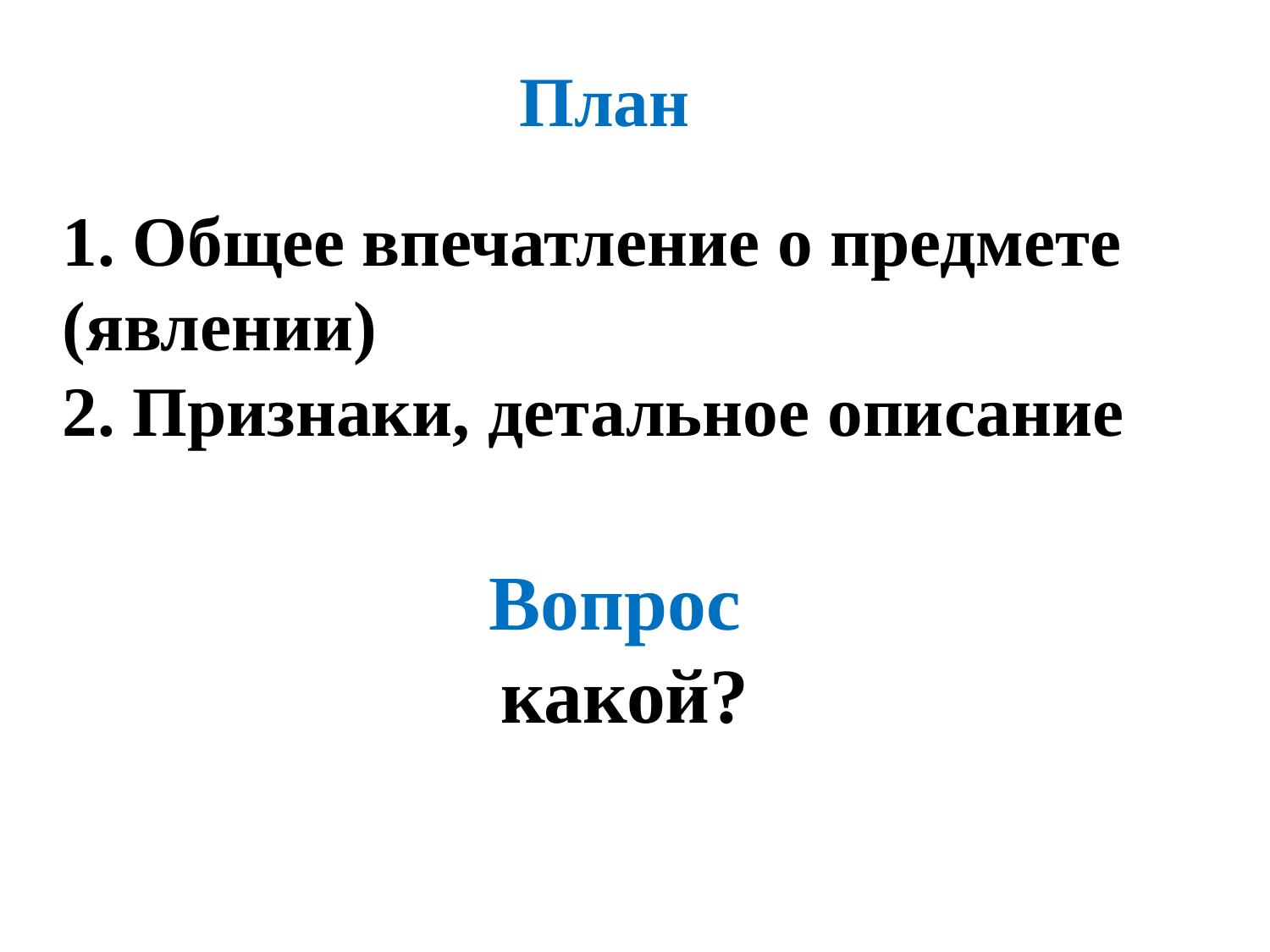

План
1. Общее впечатление о предмете (явлении)
2. Признаки, детальное описание
Вопрос
 какой?